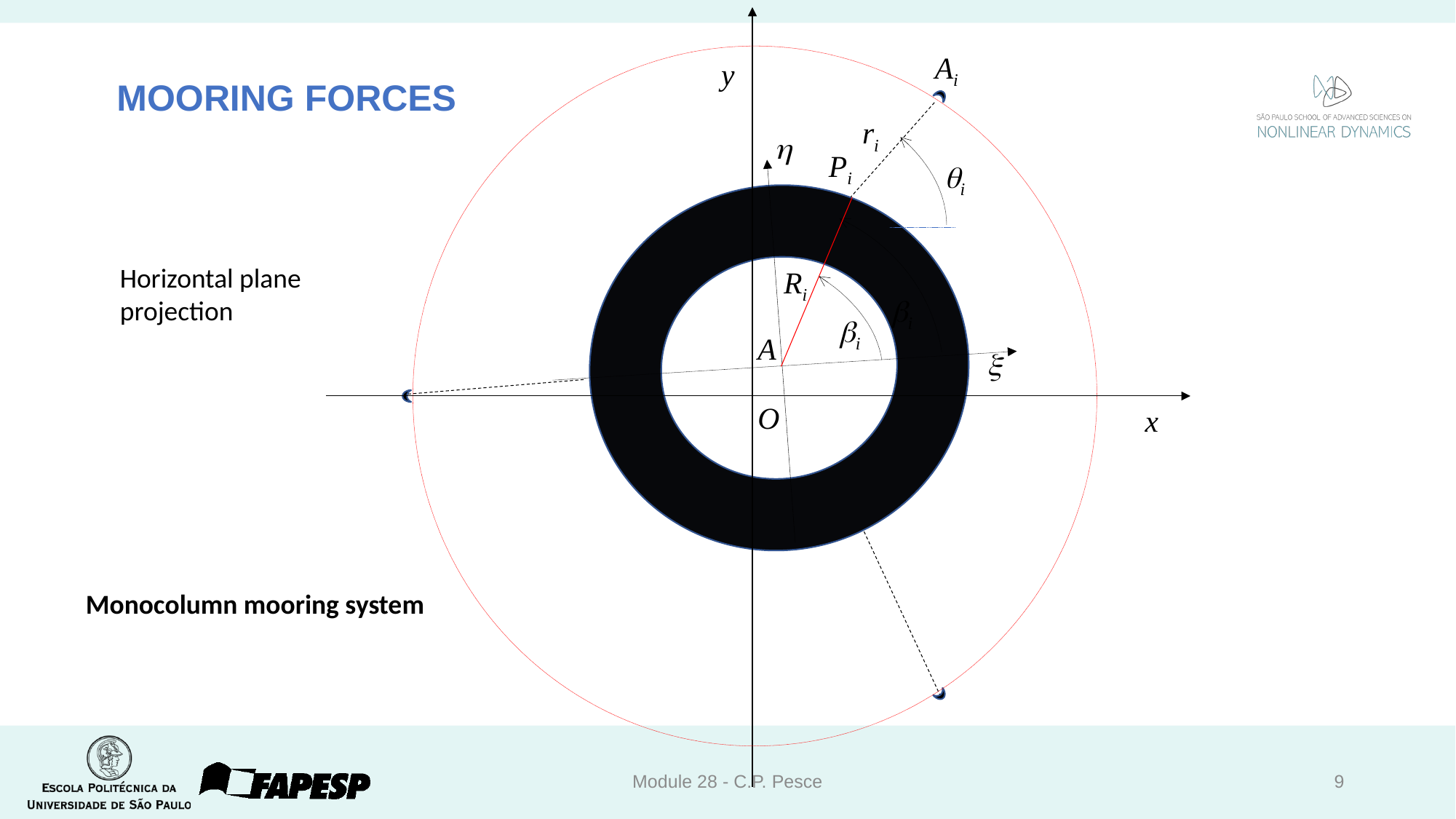

Ai

y

ri
η
βi
A
ξ
Pi
θi

x

O

Ri
βi
# Mooring forces
Horizontal plane projection
Monocolumn mooring system
Module 28 - C.P. Pesce
9